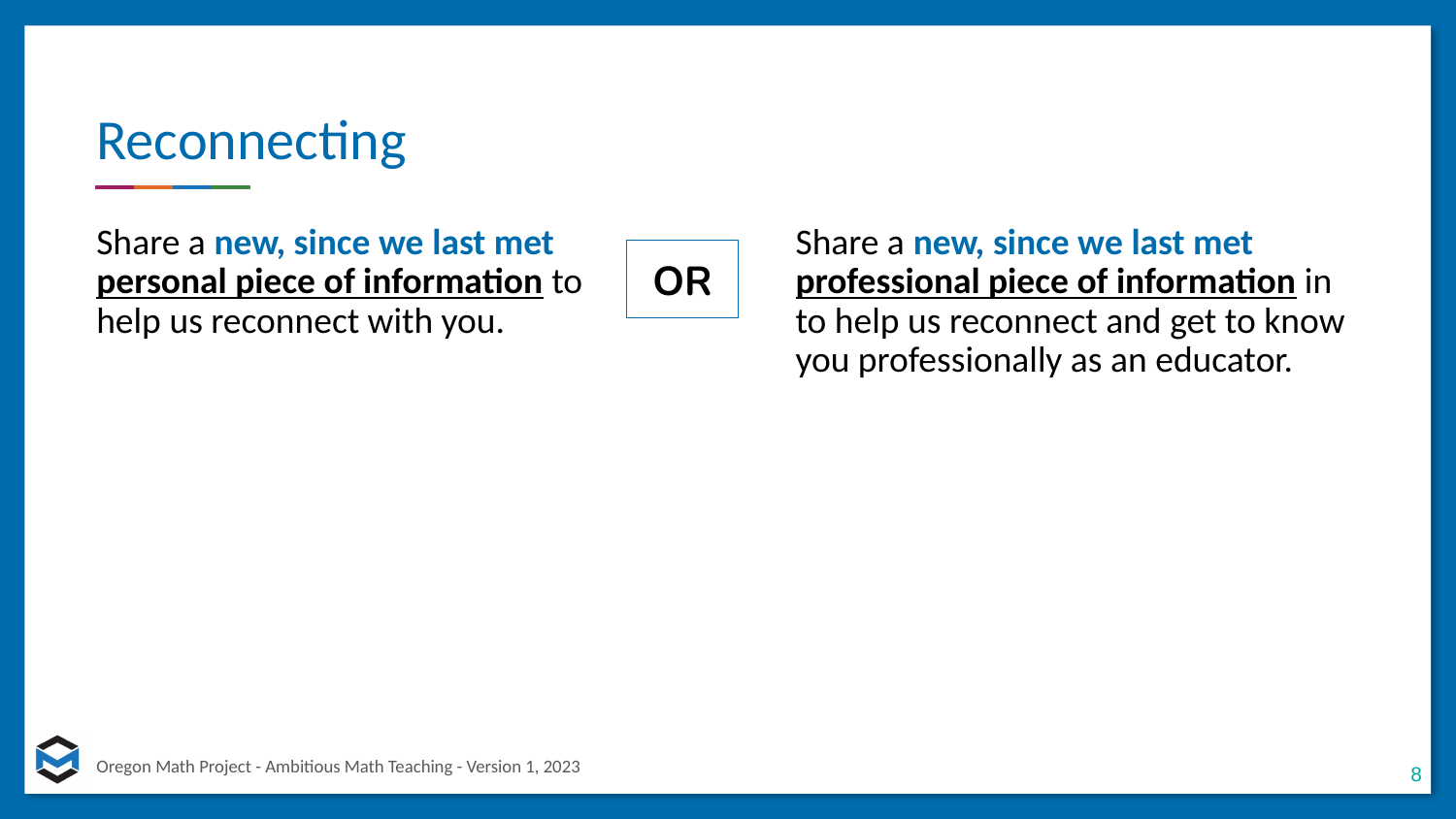

Reconnecting
Share a new, since we last met personal piece of information to help us reconnect with you.
Share a new, since we last met professional piece of information in to help us reconnect and get to know you professionally as an educator.
OR
8